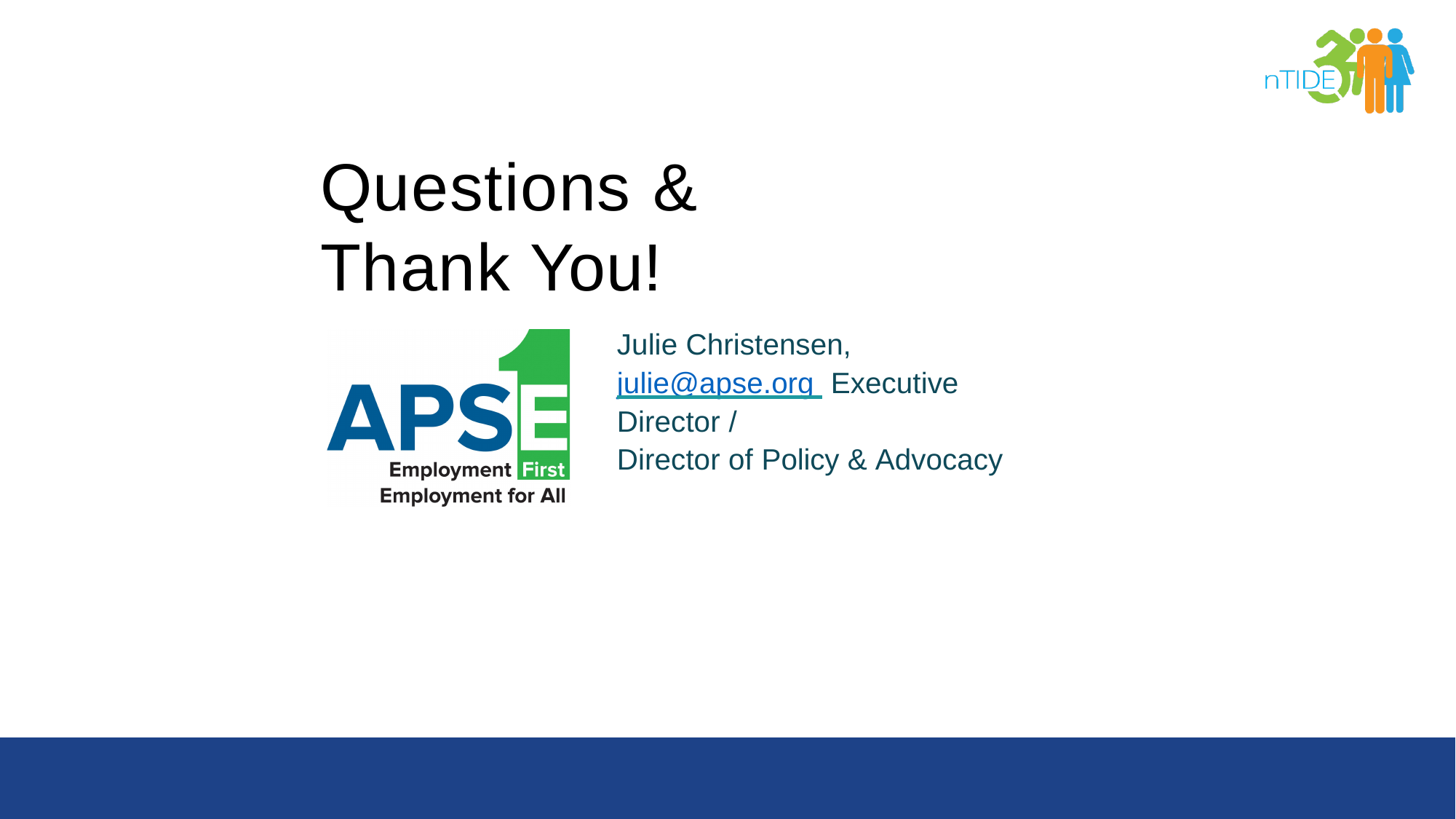

# Questions & Thank You!
Julie Christensen, julie@apse.org  Executive Director /
Director of Policy & Advocacy